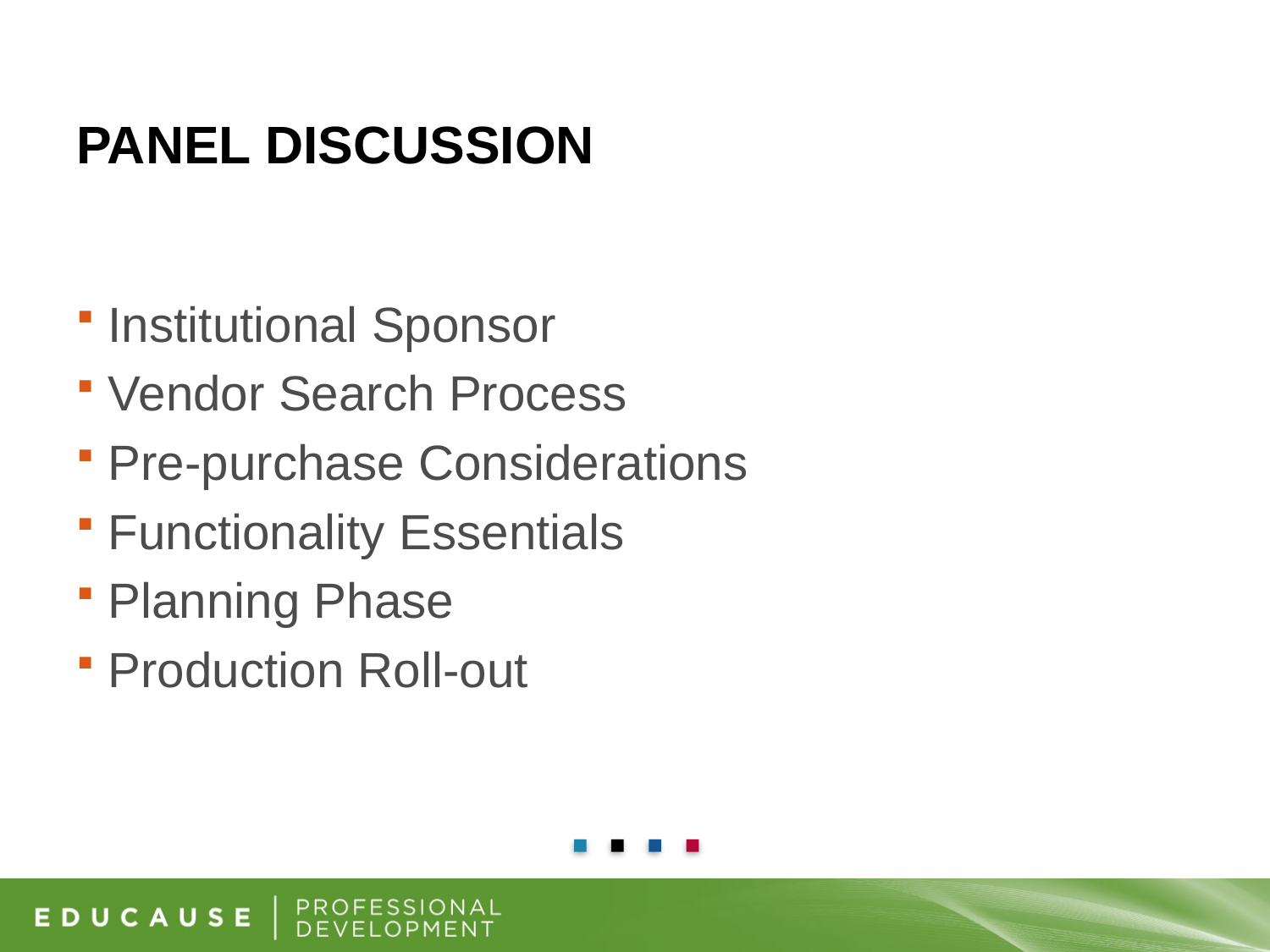

# Panel Discussion
Institutional Sponsor
Vendor Search Process
Pre-purchase Considerations
Functionality Essentials
Planning Phase
Production Roll-out